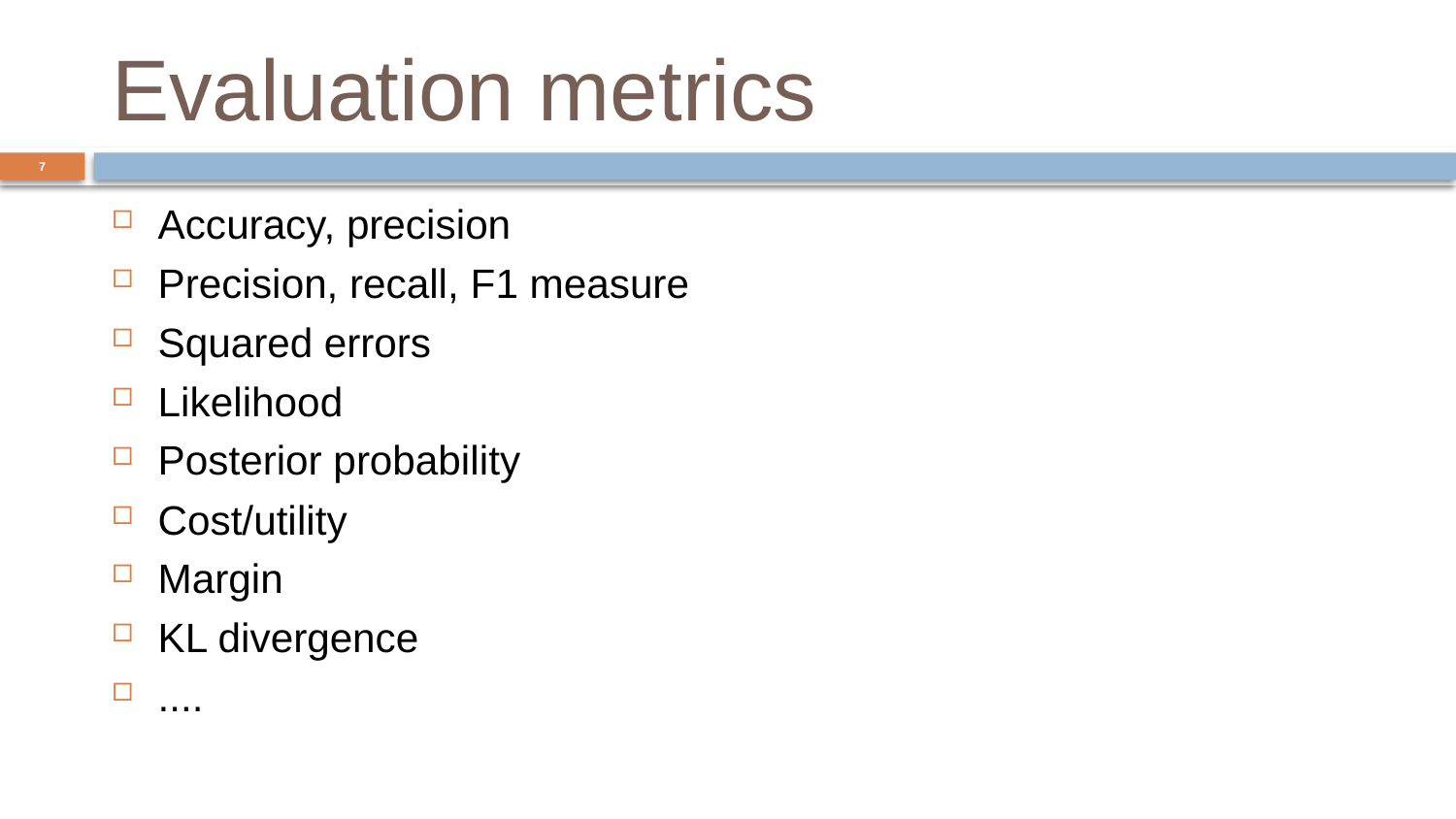

# Evaluation metrics
7
Accuracy, precision
Precision, recall, F1 measure
Squared errors
Likelihood
Posterior probability
Cost/utility
Margin
KL divergence
....